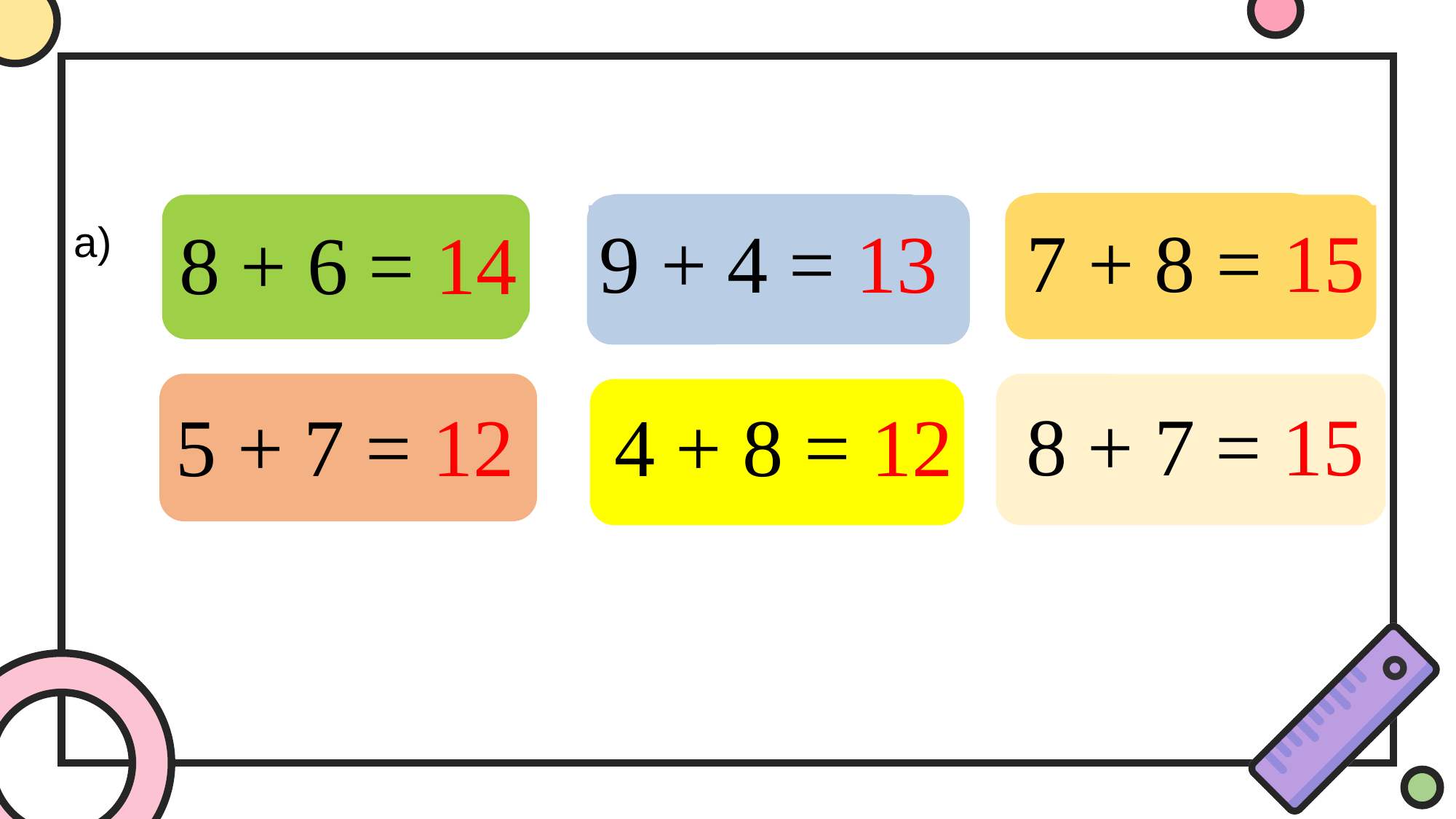

a)

7 + 8

9 + 4

8 + 6

5 + 7

4 + 8

8 + 7

7 + 8 = 15

8 + 6 = 14

9 + 4 = 13

5 + 7 = 12

8 + 7 = 15

4 + 8 = 12